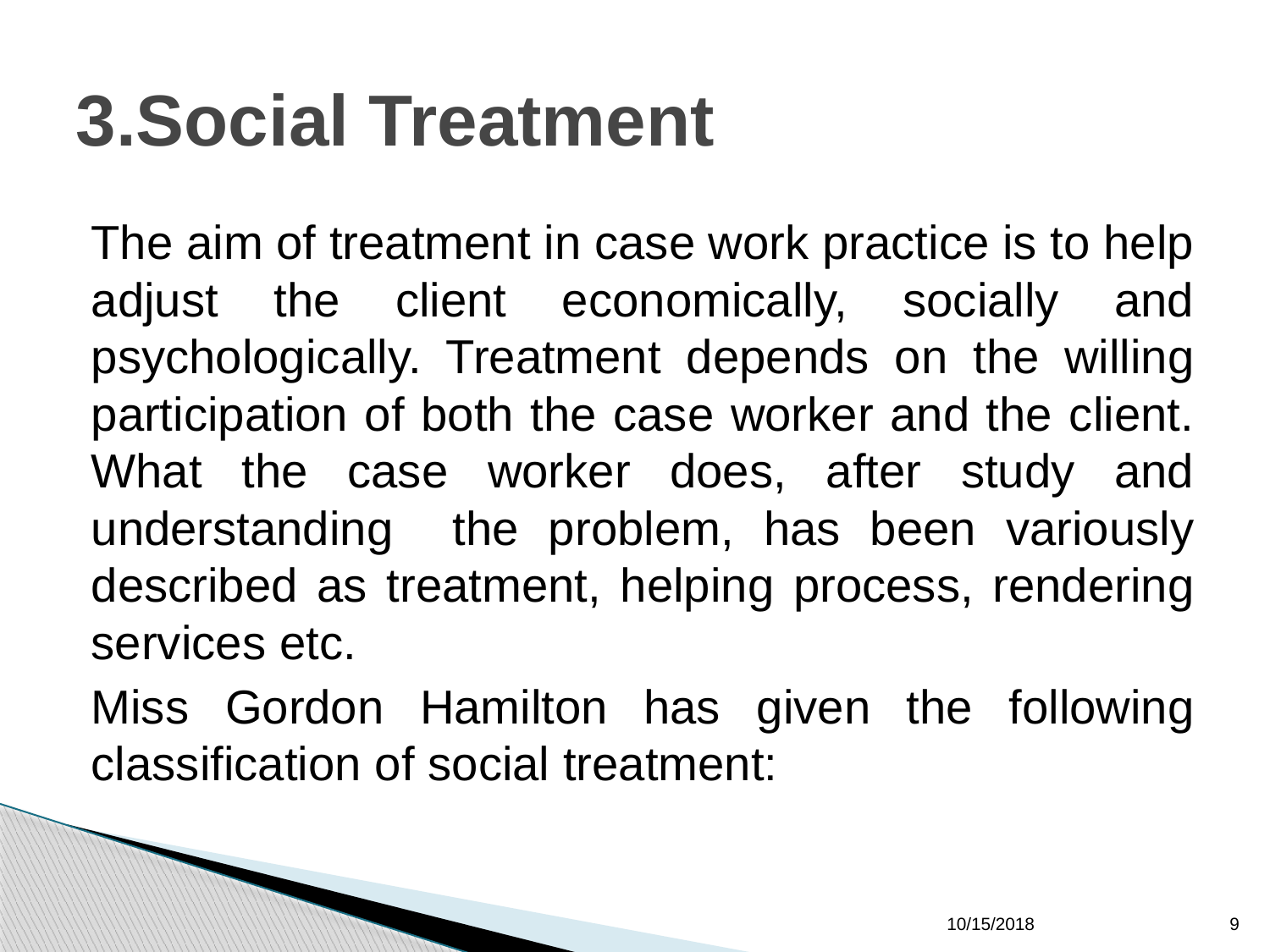

# 3.Social Treatment
The aim of treatment in case work practice is to help adjust the client economically, socially and psychologically. Treatment depends on the willing participation of both the case worker and the client. What the case worker does, after study and understanding  the problem, has been variously described as treatment, helping process, rendering services etc.
Miss Gordon Hamilton has given the following classification of social treatment:
10/15/2018
9